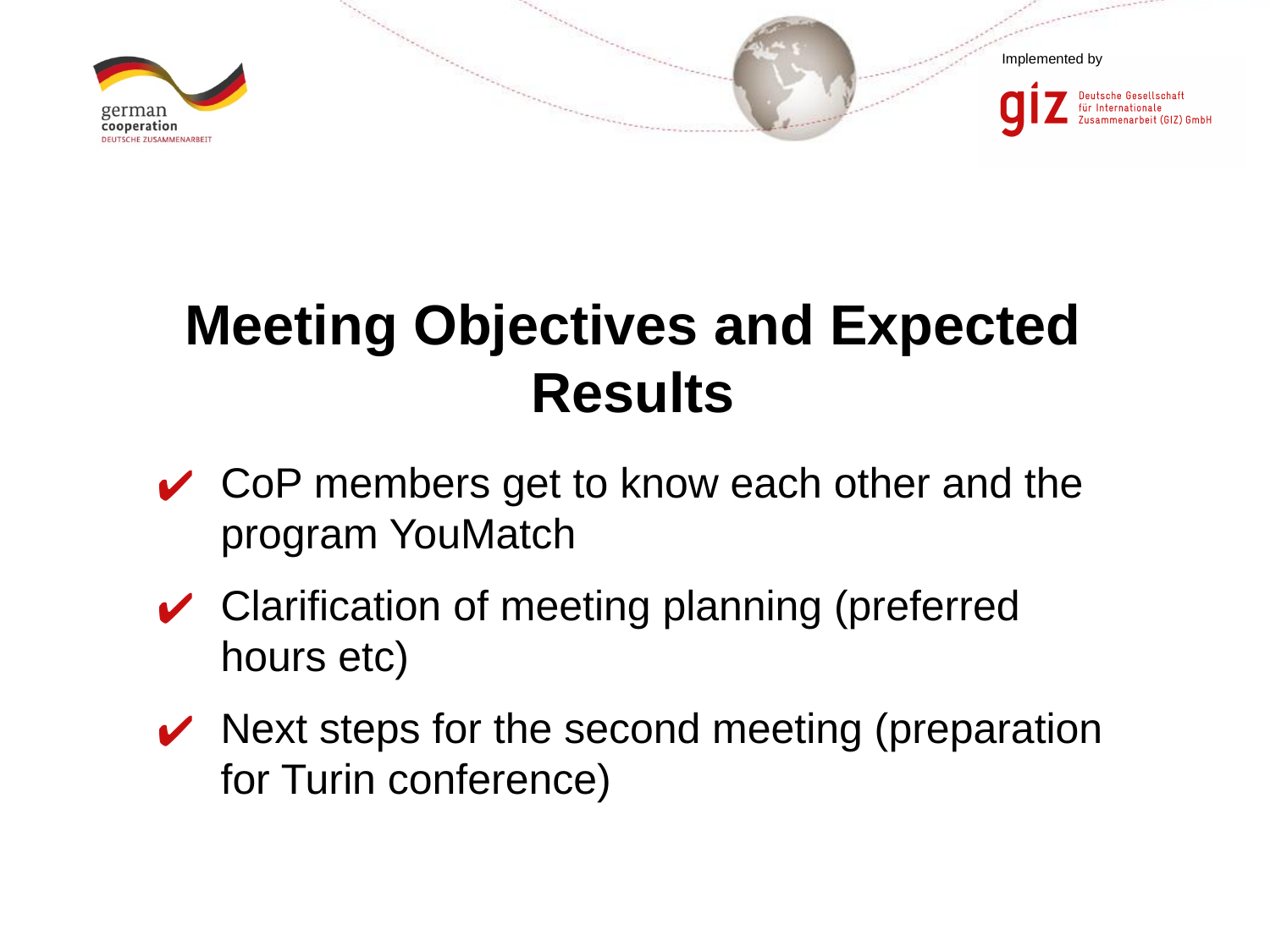

# Meeting Objectives and Expected Results
CoP members get to know each other and the program YouMatch
Clarification of meeting planning (preferred hours etc)
Next steps for the second meeting (preparation for Turin conference)